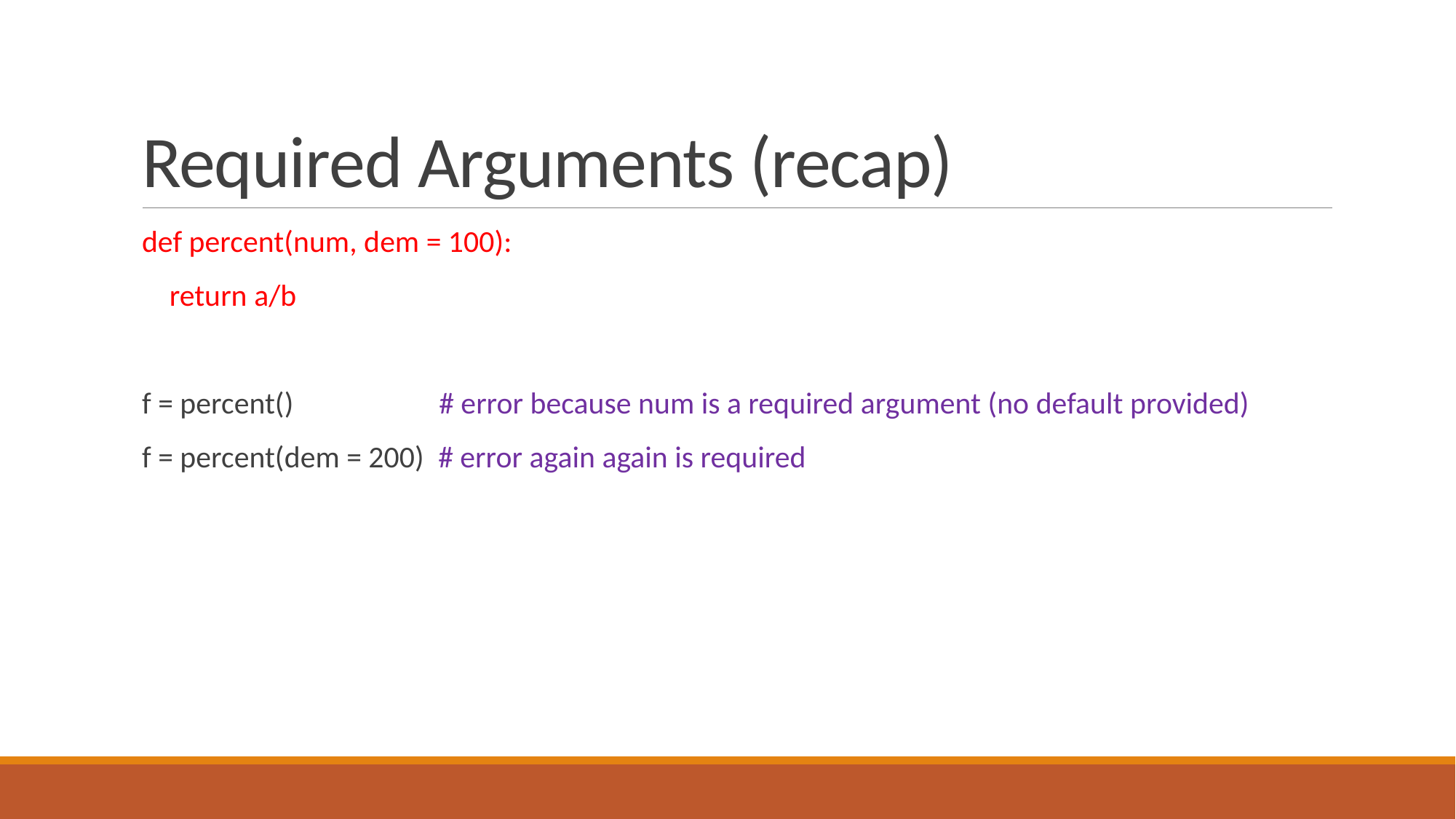

# Required Arguments (recap)
def percent(num, dem = 100):
    return a/b

f = percent()                     # error because num is a required argument (no default provided)
f = percent(dem = 200)  # error again again is required